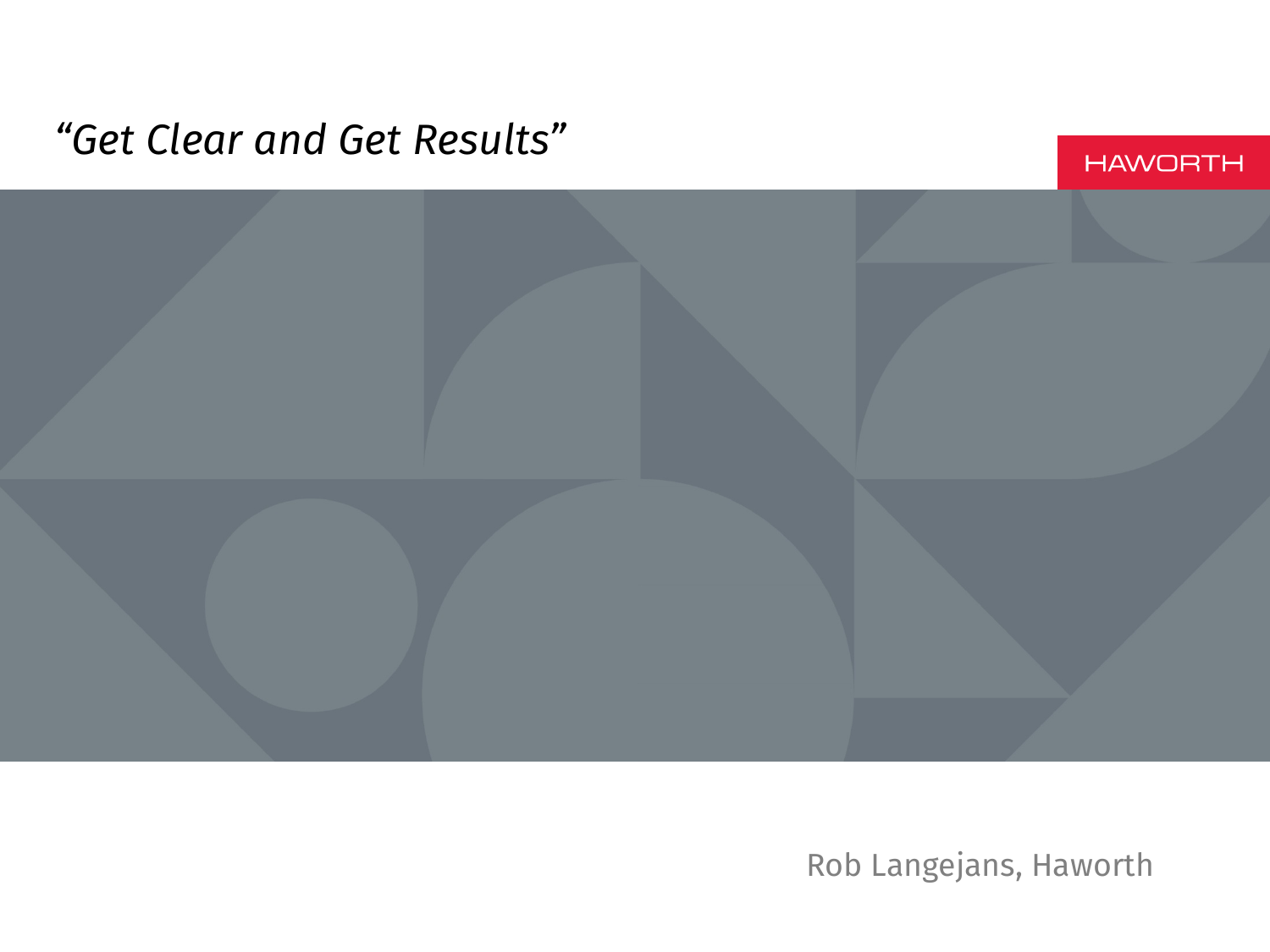

“Get Clear and Get Results”
# Rob Langejans, Haworth